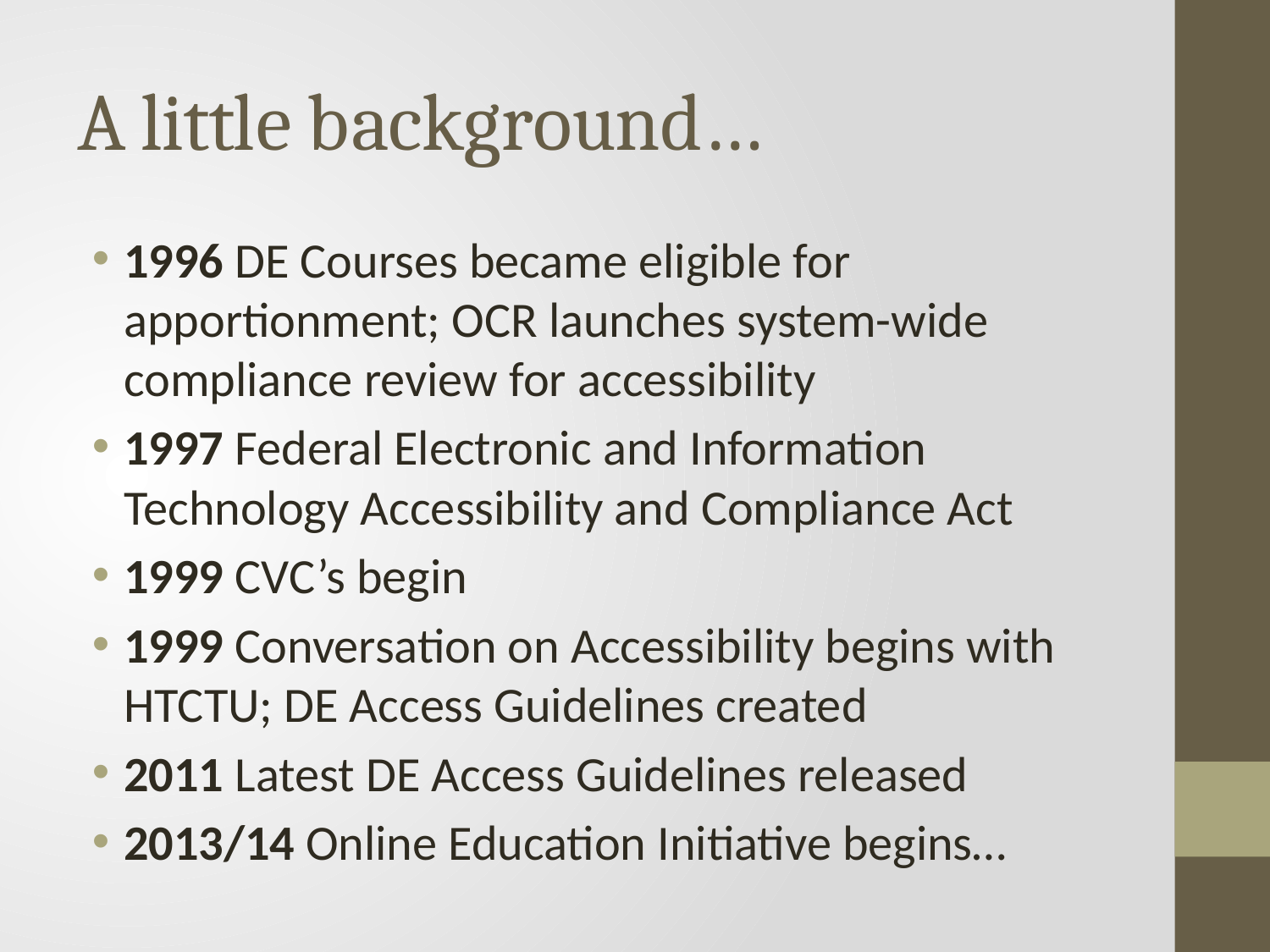

# A little background…
1996 DE Courses became eligible for apportionment; OCR launches system-wide compliance review for accessibility
1997 Federal Electronic and Information Technology Accessibility and Compliance Act
1999 CVC’s begin
1999 Conversation on Accessibility begins with HTCTU; DE Access Guidelines created
2011 Latest DE Access Guidelines released
2013/14 Online Education Initiative begins…